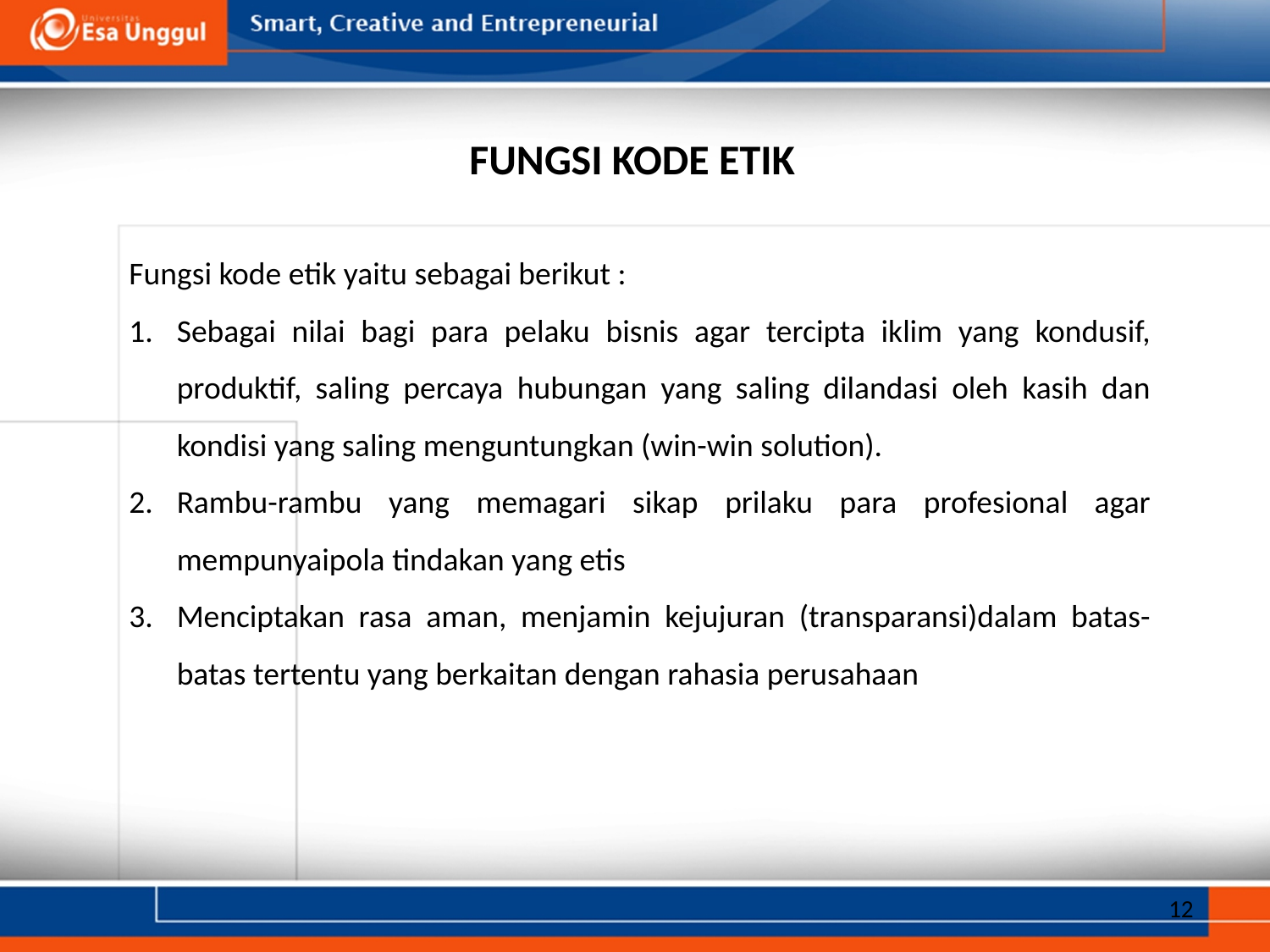

Fungsi Kode Etik
Fungsi kode etik yaitu sebagai berikut :
Sebagai nilai bagi para pelaku bisnis agar tercipta iklim yang kondusif, produktif, saling percaya hubungan yang saling dilandasi oleh kasih dan kondisi yang saling menguntungkan (win-win solution).
Rambu-rambu yang memagari sikap prilaku para profesional agar mempunyaipola tindakan yang etis
Menciptakan rasa aman, menjamin kejujuran (transparansi)dalam batas-batas tertentu yang berkaitan dengan rahasia perusahaan
12